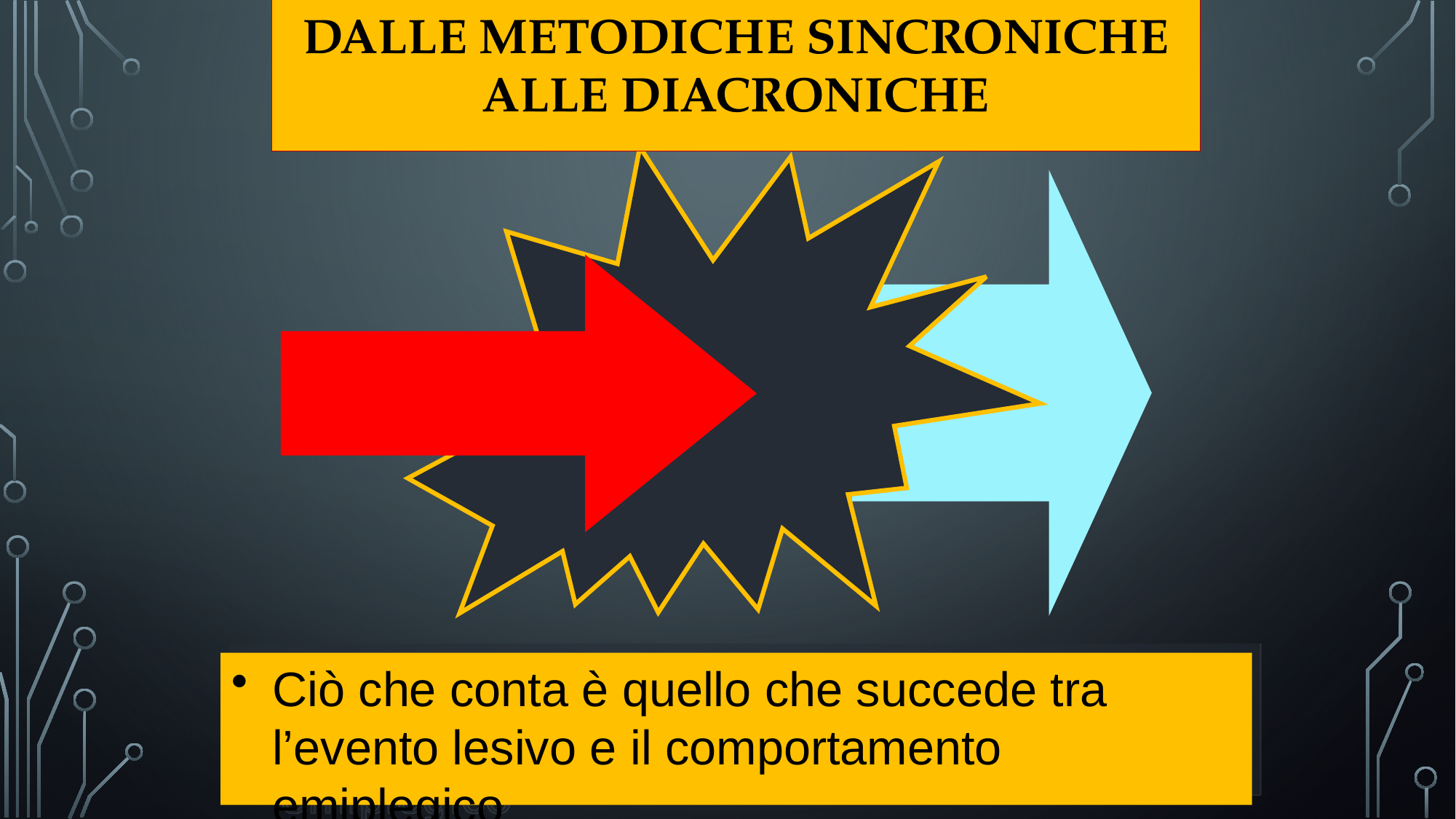

DALLE METODICHE SINCRONICHE ALLE DIACRONICHE

Ciò che conta è quello che succede tra l’evento lesivo e il comportamento emiplegico
Organizzazione dell’esercizio